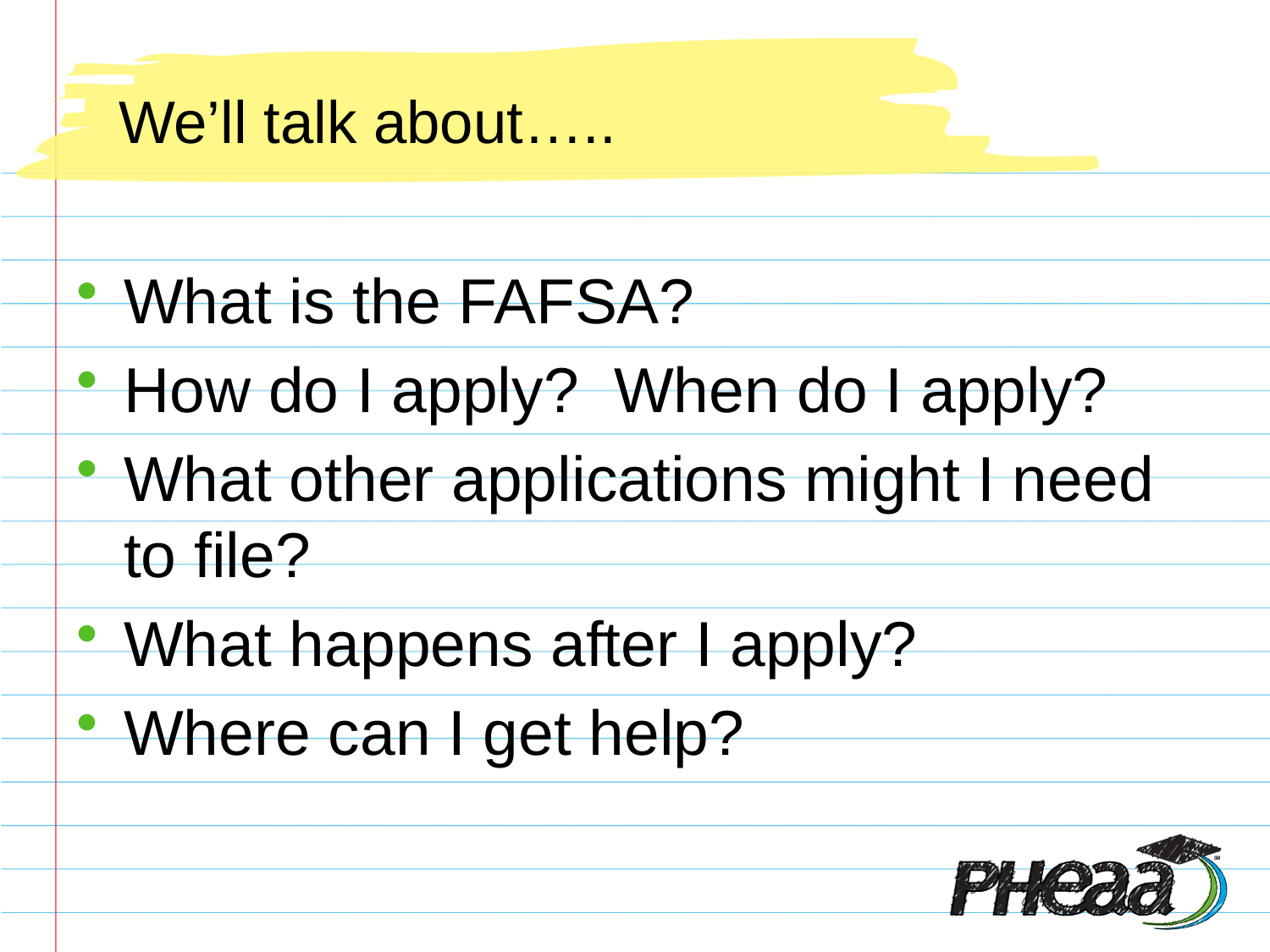

# We’ll talk about…..
What is the FAFSA?
How do I apply?  When do I apply?
What other applications might I need to file?
What happens after I apply?
Where can I get help?